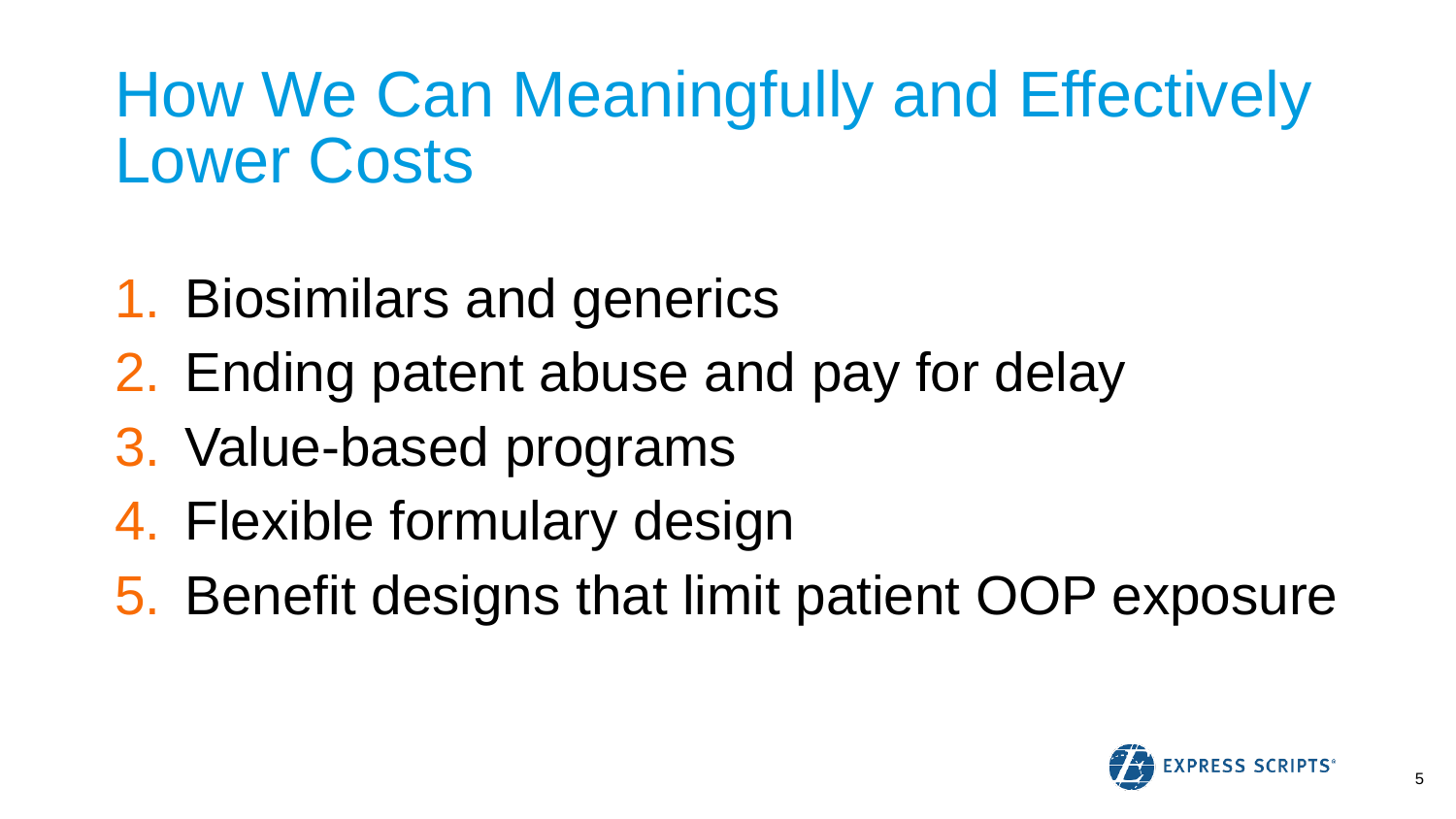

# How We Can Meaningfully and Effectively Lower Costs
Biosimilars and generics
Ending patent abuse and pay for delay
Value-based programs
Flexible formulary design
Benefit designs that limit patient OOP exposure
5